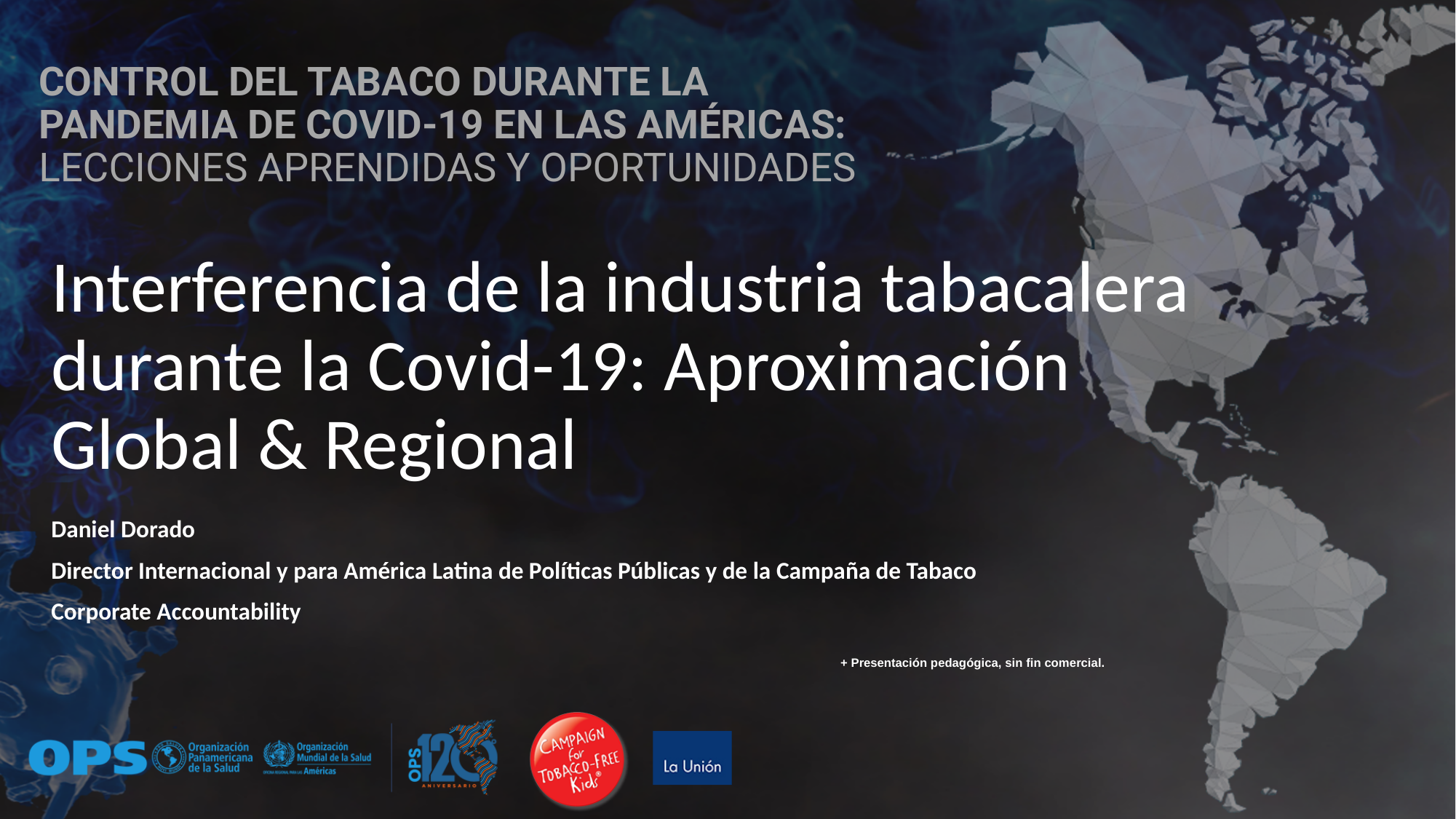

# Interferencia de la industria tabacalera durante la Covid-19: Aproximación Global & Regional
Daniel Dorado
Director Internacional y para América Latina de Políticas Públicas y de la Campaña de Tabaco
Corporate Accountability
+ Presentación pedagógica, sin fin comercial.